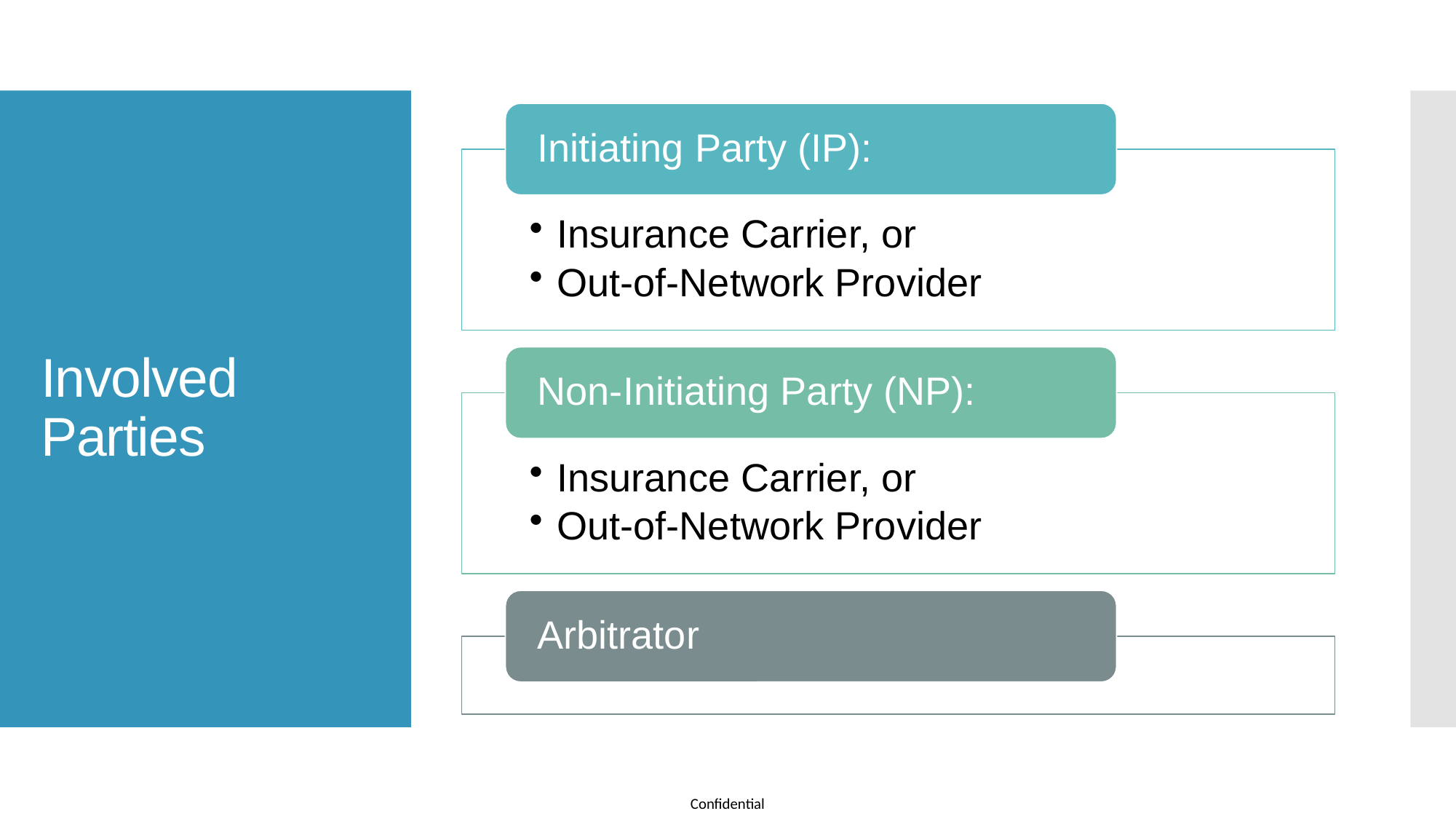

Insurance Carrier, or
Out-of-Network Provider
Initiating Party (IP):
Insurance Carrier, or
Out-of-Network Provider
Non-Initiating Party (NP):
Arbitrator
Involved Parties